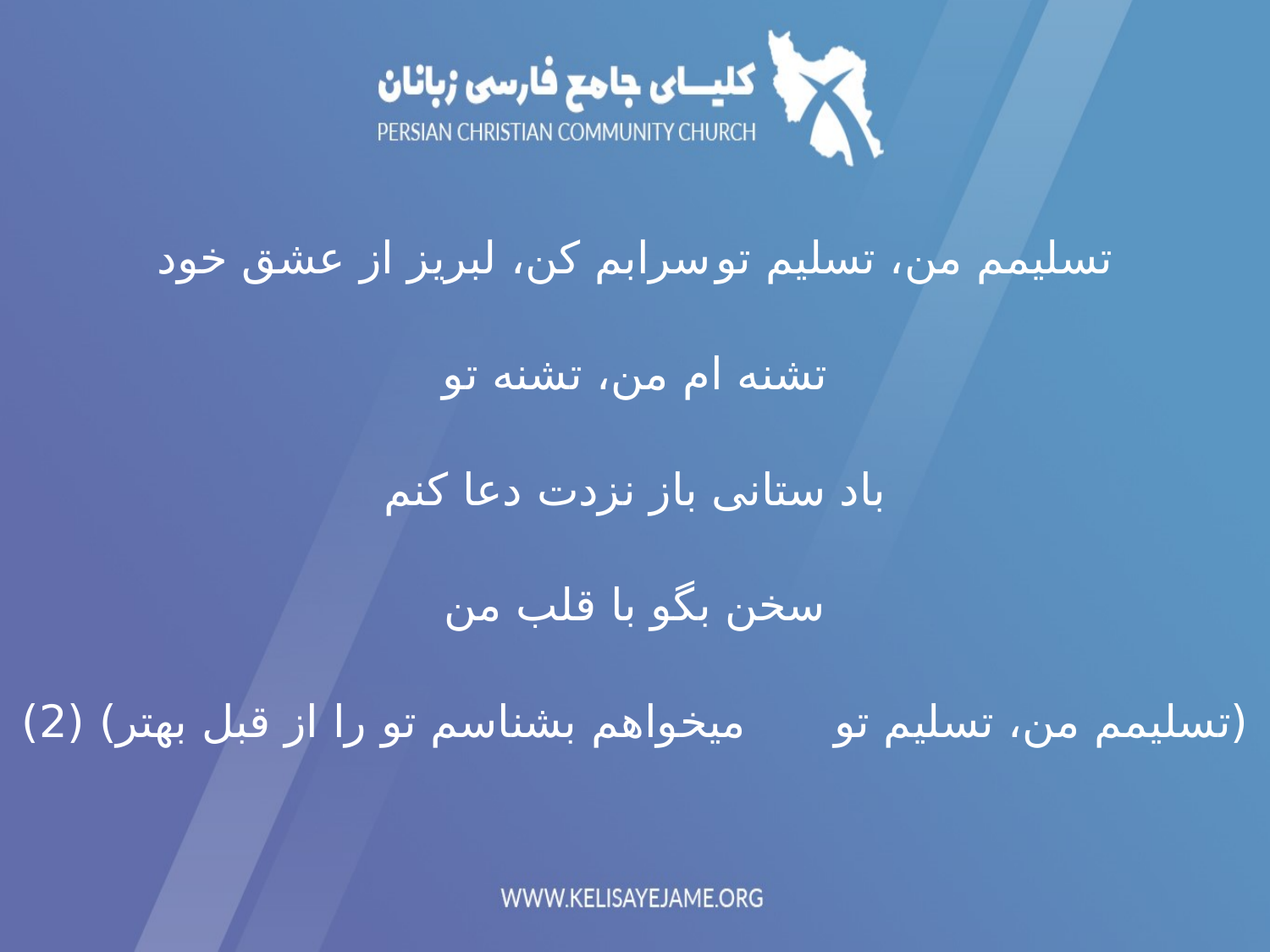

تسلیمم من، تسلیم تو		سرابم کن، لبریز از عشق خود
تشنه ام من، تشنه تو
باد ستانی باز نزدت دعا کنم
سخن بگو با قلب من
(تسلیمم من، تسلیم تو 		میخواهم بشناسم تو را از قبل بهتر) (2)